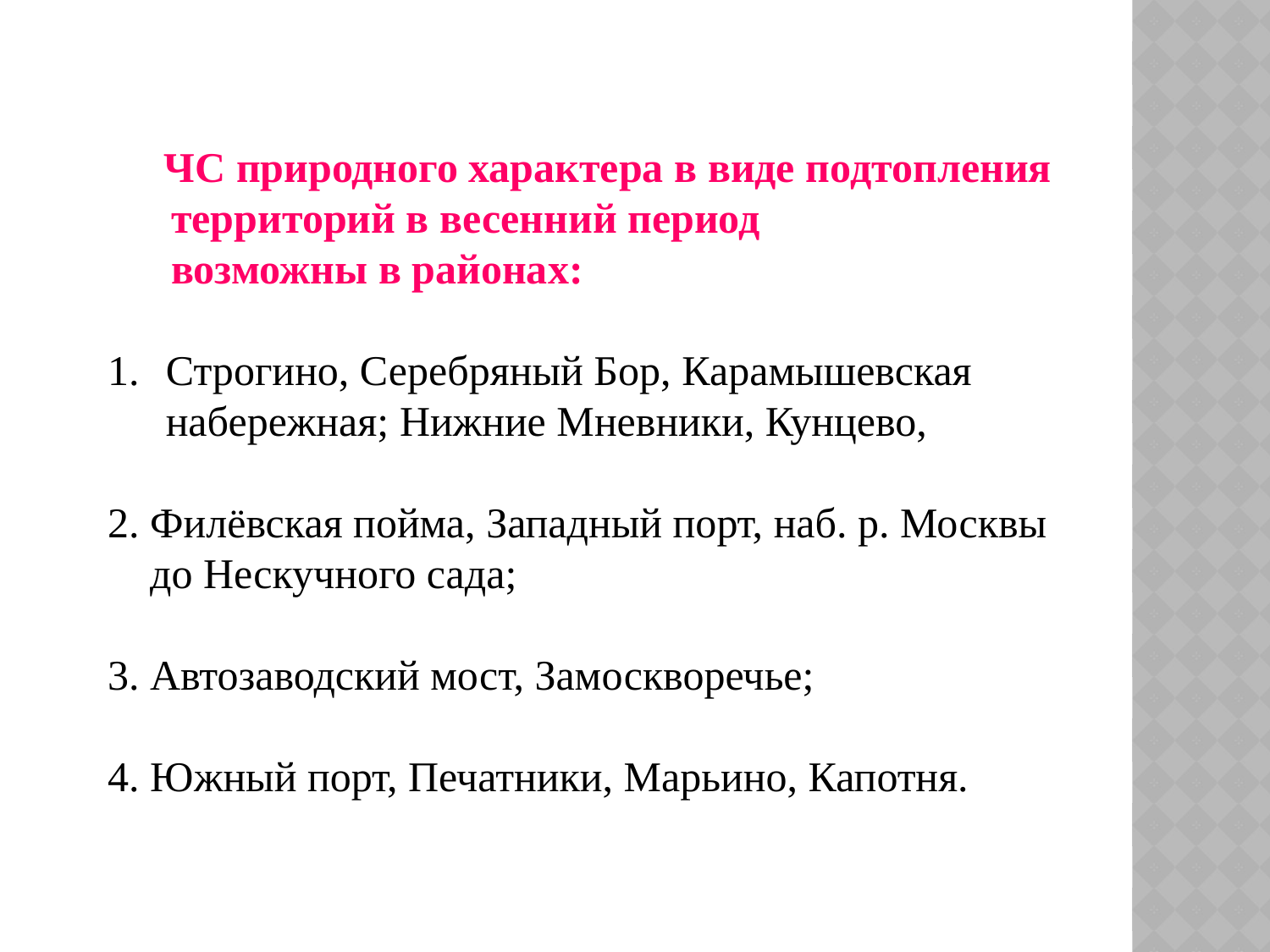

ЧС природного характера в виде подтопления
      территорий в весенний период
      возможны в районах:

 Строгино, Серебряный Бор, Карамышевская
	 набережная; Нижние Мневники, Кунцево,

2. Филёвская пойма, Западный порт, наб. р. Москвы
    до Нескучного сада;

3. Автозаводский мост, Замоскворечье;

4. Южный порт, Печатники, Марьино, Капотня.